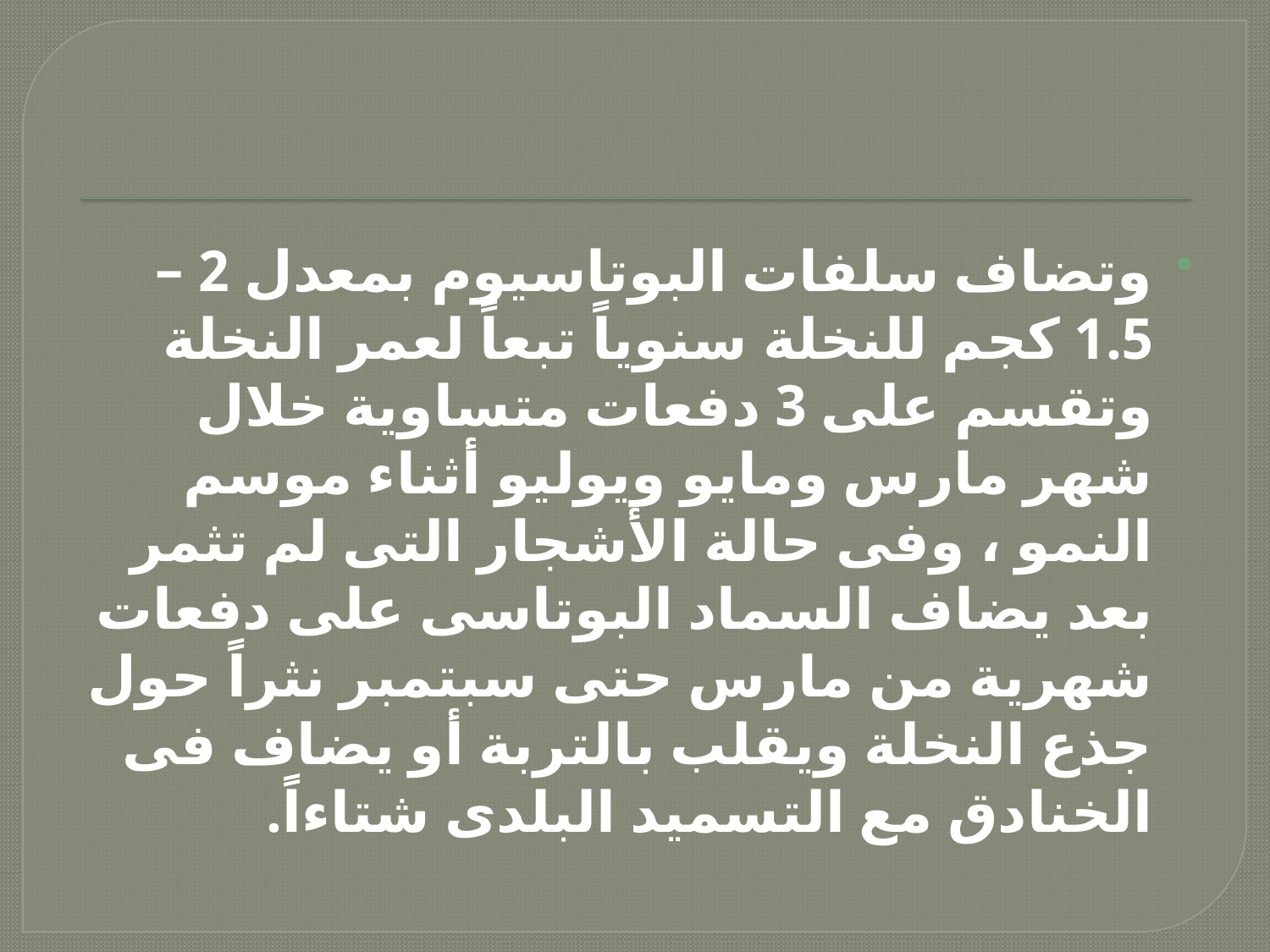

وتضاف سلفات البوتاسيوم بمعدل 2 – 1.5 كجم للنخلة سنوياً تبعاً لعمر النخلة وتقسم على 3 دفعات متساوية خلال شهر مارس ومايو ويوليو أثناء موسم النمو ، وفى حالة الأشجار التى لم تثمر بعد يضاف السماد البوتاسى على دفعات شهرية من مارس حتى سبتمبر نثراً حول جذع النخلة ويقلب بالتربة أو يضاف فى الخنادق مع التسميد البلدى شتاءاً.